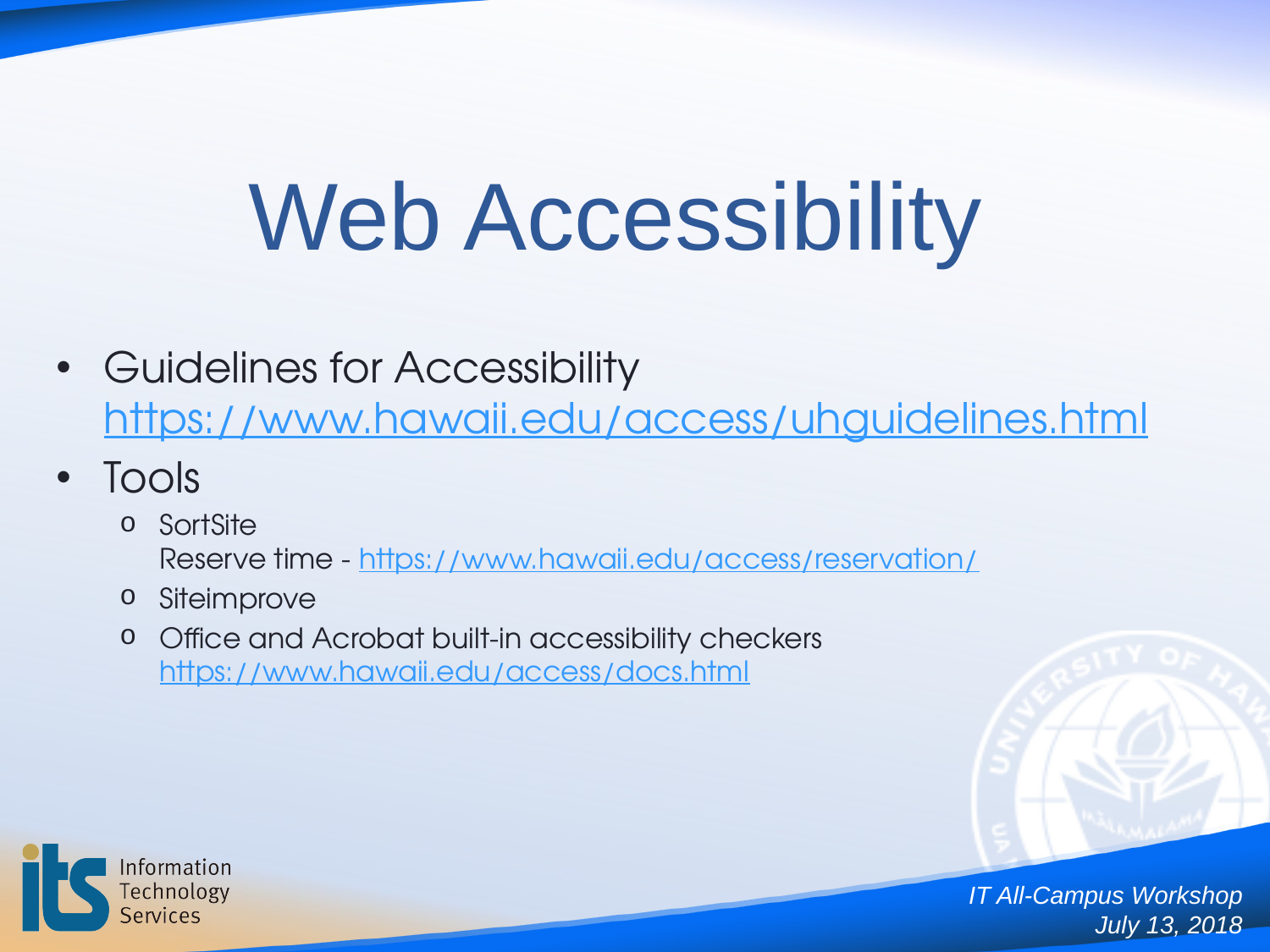

# Web Accessibility
Guidelines for Accessibility
https://www.hawaii.edu/access/uhguidelines.html
Tools
SortSite
Reserve time - https://www.hawaii.edu/access/reservation/
Siteimprove
Office and Acrobat built-in accessibility checkers
https://www.hawaii.edu/access/docs.html